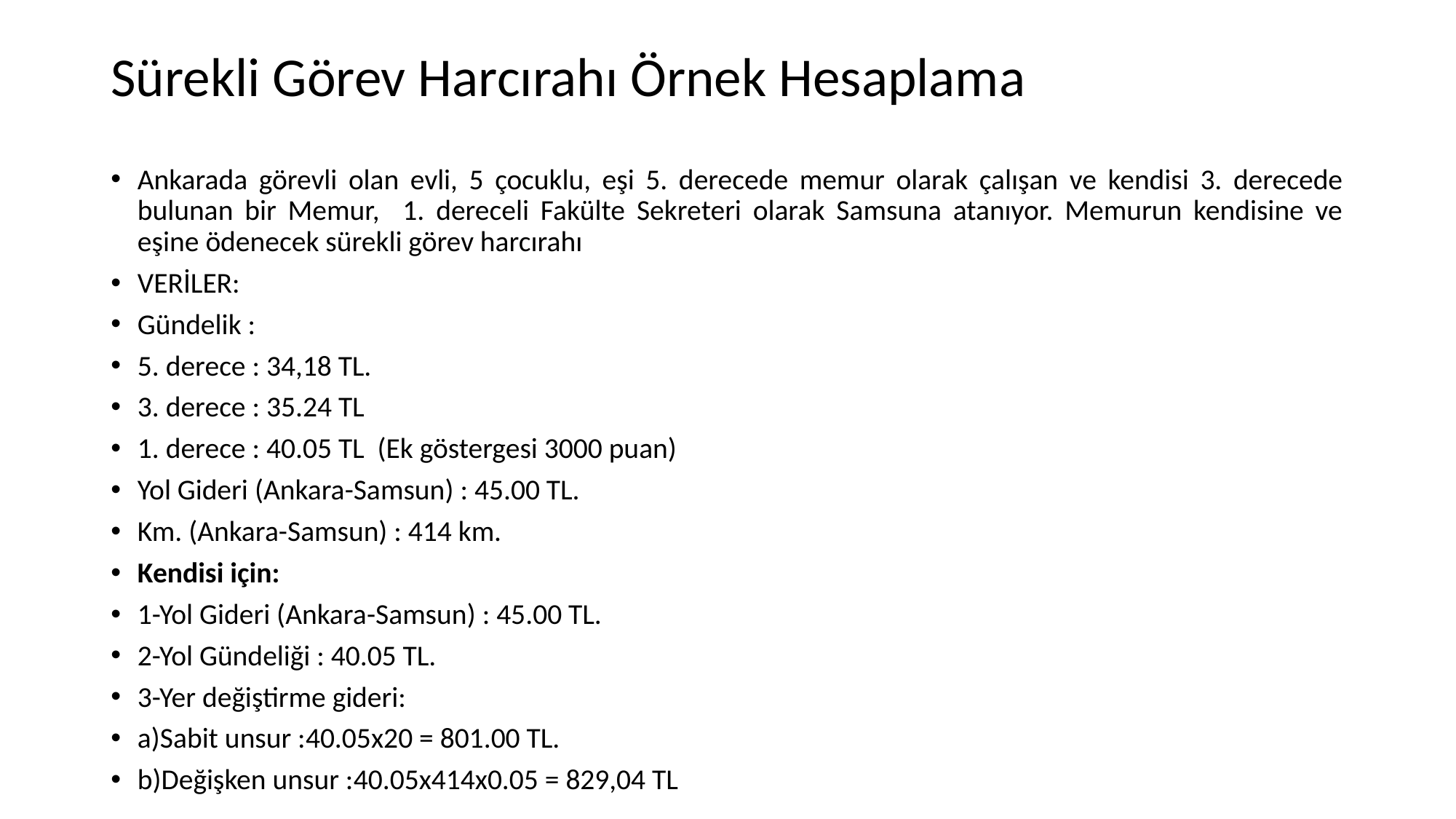

# Sürekli Görev Harcırahı Örnek Hesaplama
Ankarada görevli olan evli, 5 çocuklu, eşi 5. derecede memur olarak çalışan ve kendisi 3. derecede bulunan bir Memur,  1. dereceli Fakülte Sekreteri olarak Samsuna atanıyor. Memurun kendisine ve eşine ödenecek sürekli görev harcırahı
VERİLER:
Gündelik :
5. derece : 34,18 TL.
3. derece : 35.24 TL
1. derece : 40.05 TL  (Ek göstergesi 3000 puan)
Yol Gideri (Ankara-Samsun) : 45.00 TL.
Km. (Ankara-Samsun) : 414 km.
Kendisi için:
1-Yol Gideri (Ankara-Samsun) : 45.00 TL.
2-Yol Gündeliği : 40.05 TL.
3-Yer değiştirme gideri:
a)Sabit unsur :40.05x20 = 801.00 TL.
b)Değişken unsur :40.05x414x0.05 = 829,04 TL